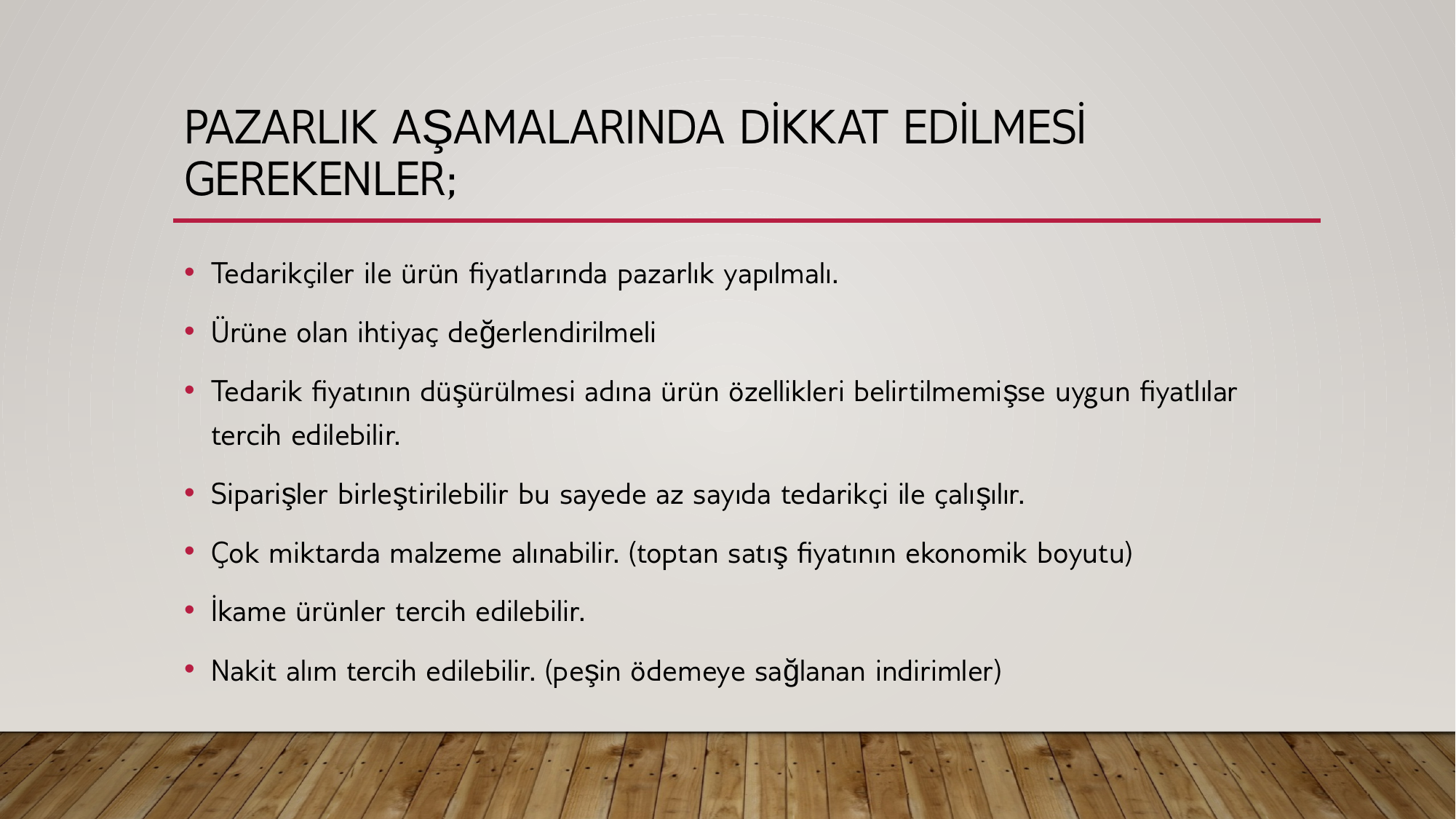

# Pazarlık aşamalarında dikkat edilmesi gerekenler;
Tedarikçiler ile ürün fiyatlarında pazarlık yapılmalı.
Ürüne olan ihtiyaç değerlendirilmeli
Tedarik fiyatının düşürülmesi adına ürün özellikleri belirtilmemişse uygun fiyatlılar tercih edilebilir.
Siparişler birleştirilebilir bu sayede az sayıda tedarikçi ile çalışılır.
Çok miktarda malzeme alınabilir. (toptan satış fiyatının ekonomik boyutu)
İkame ürünler tercih edilebilir.
Nakit alım tercih edilebilir. (peşin ödemeye sağlanan indirimler)